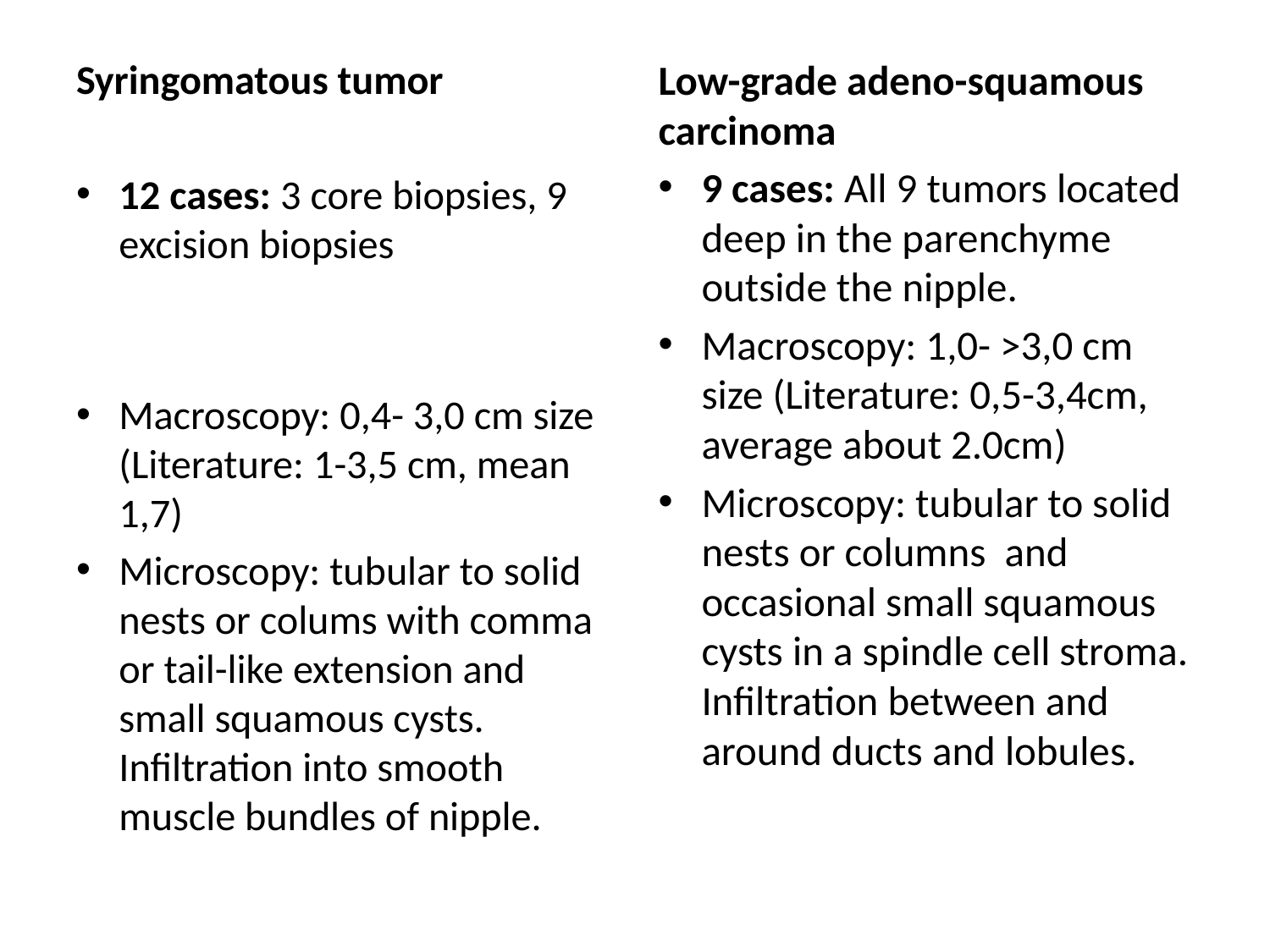

Syringomatous tumor

12 cases: 3 core biopsies, 9 excision biopsies

Macroscopy: 0,4- 3,0 cm size (Literature: 1-3,5 cm, mean 1,7)
Microscopy: tubular to solid nests or colums with comma or tail-like extension and small squamous cysts. Infiltration into smooth muscle bundles of nipple.

Low-grade adeno-squamous carcinoma
9 cases: All 9 tumors located deep in the parenchyme outside the nipple.
Macroscopy: 1,0- >3,0 cm size (Literature: 0,5-3,4cm, average about 2.0cm)
Microscopy: tubular to solid nests or columns  and occasional small squamous cysts in a spindle cell stroma. Infiltration between and around ducts and lobules.